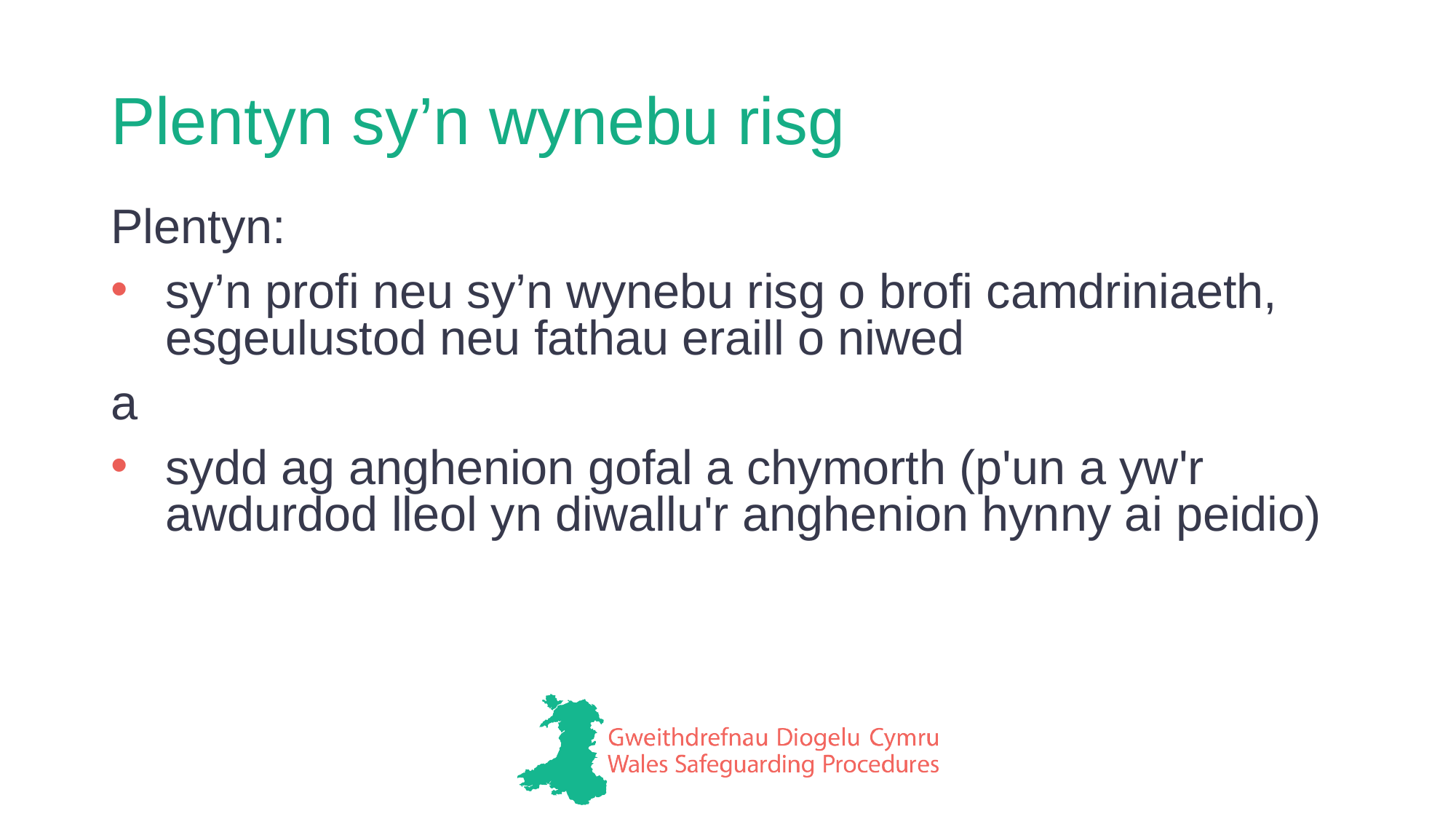

# Plentyn sy’n wynebu risg
Plentyn:
sy’n profi neu sy’n wynebu risg o brofi camdriniaeth, esgeulustod neu fathau eraill o niwed
a
sydd ag anghenion gofal a chymorth (p'un a yw'r awdurdod lleol yn diwallu'r anghenion hynny ai peidio)